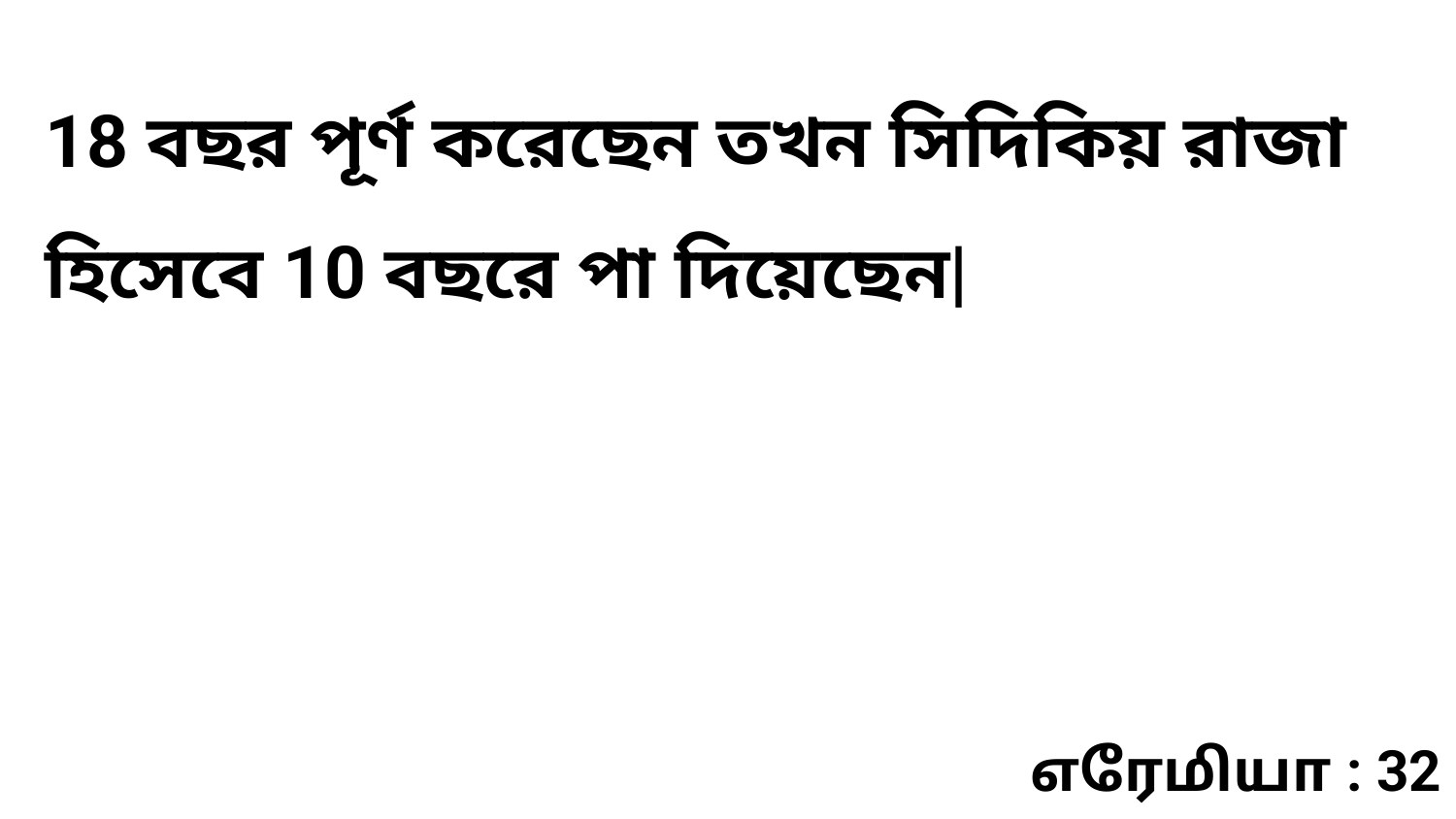

18 বছর পূর্ণ করেছেন তখন সিদিকিয় রাজা হিসেবে 10 বছরে পা দিয়েছেন|
எரேமியா : 32